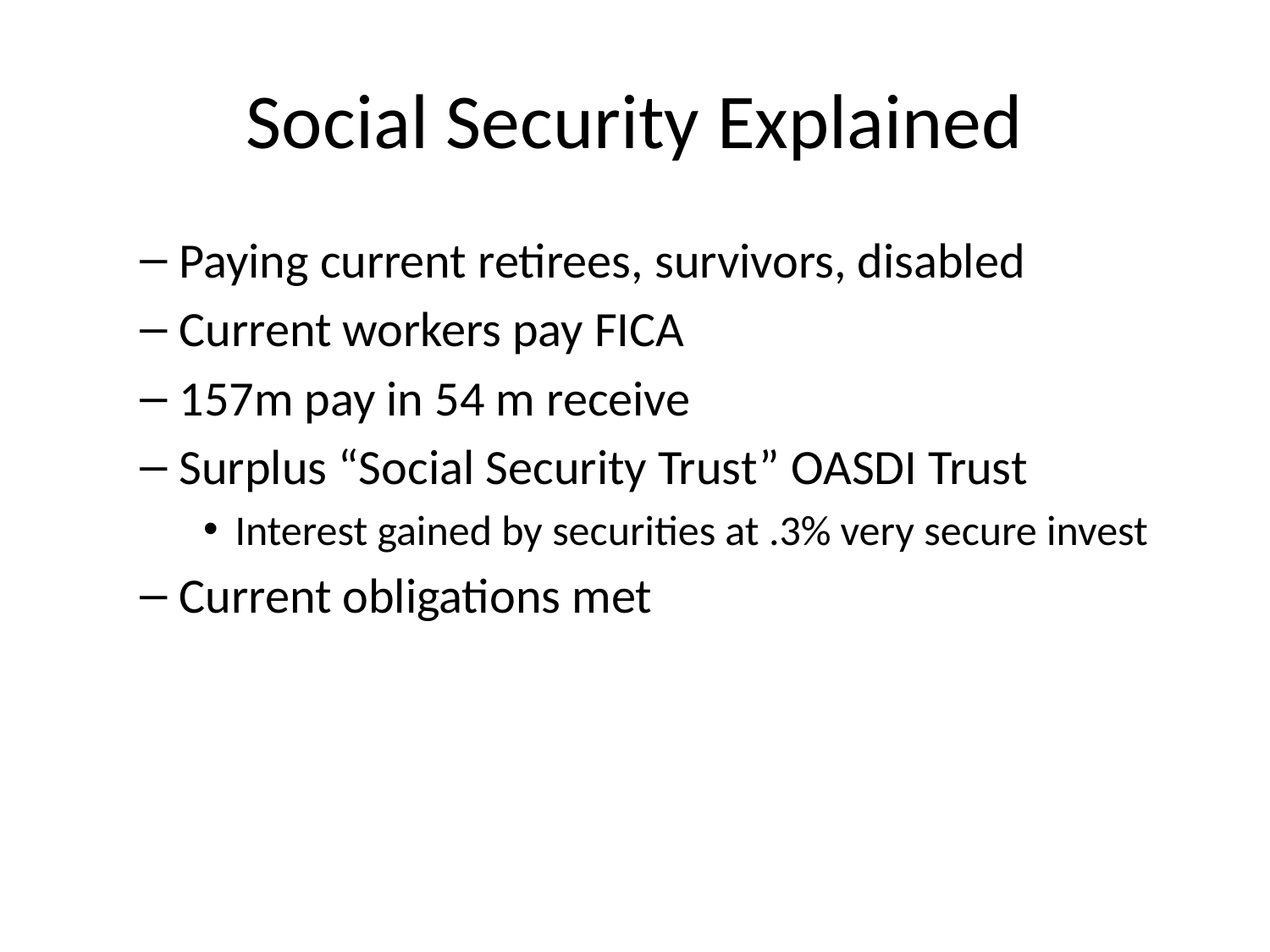

# Social Security Explained
Paying current retirees, survivors, disabled
Current workers pay FICA
157m pay in 54 m receive
Surplus “Social Security Trust” OASDI Trust
Interest gained by securities at .3% very secure invest
Current obligations met